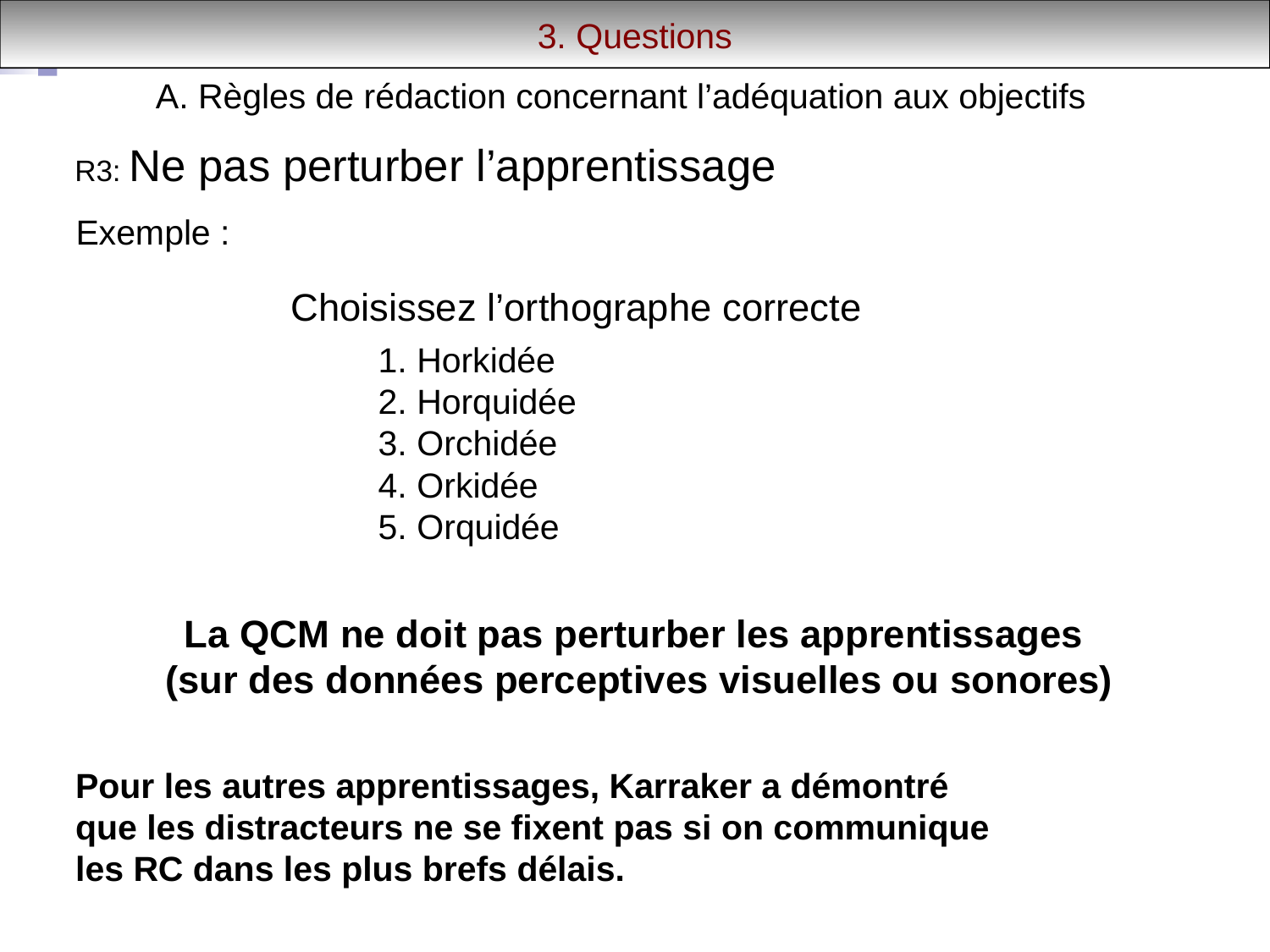

3. Questions
A. Règles de rédaction concernant l’adéquation aux objectifs
R3: Ne pas perturber l’apprentissage
Exemple :
Choisissez l’orthographe correcte

1. Horkidée
2. Horquidée
3. Orchidée
4. Orkidée
5. Orquidée

La QCM ne doit pas perturber les apprentissages
(sur des données perceptives visuelles ou sonores)
Pour les autres apprentissages, Karraker a démontré
que les distracteurs ne se fixent pas si on communique
les RC dans les plus brefs délais.